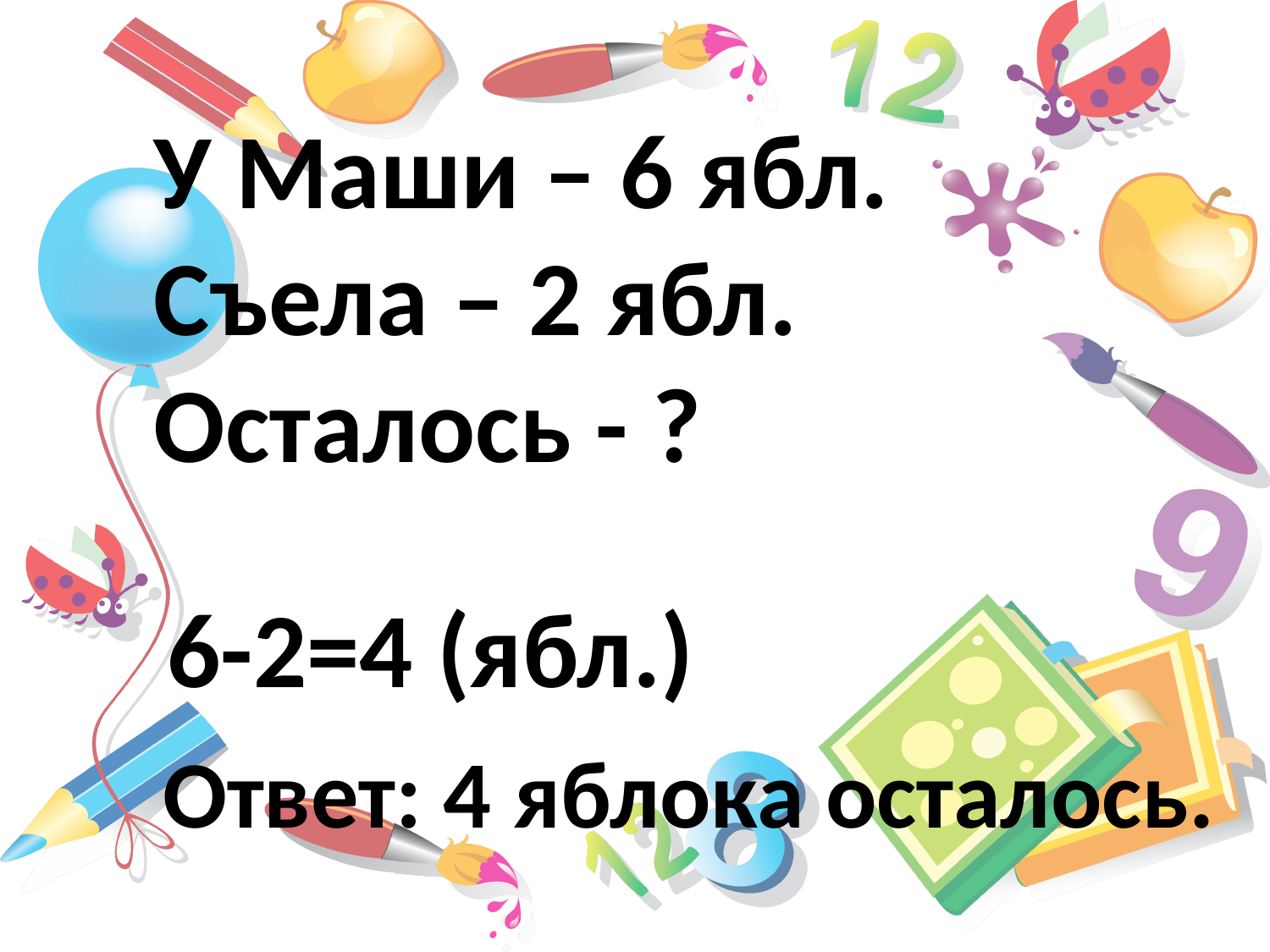

У Маши – 6 ябл.
Съела – 2 ябл.
Осталось - ?
6-2=4 (ябл.)
Ответ: 4 яблока осталось.